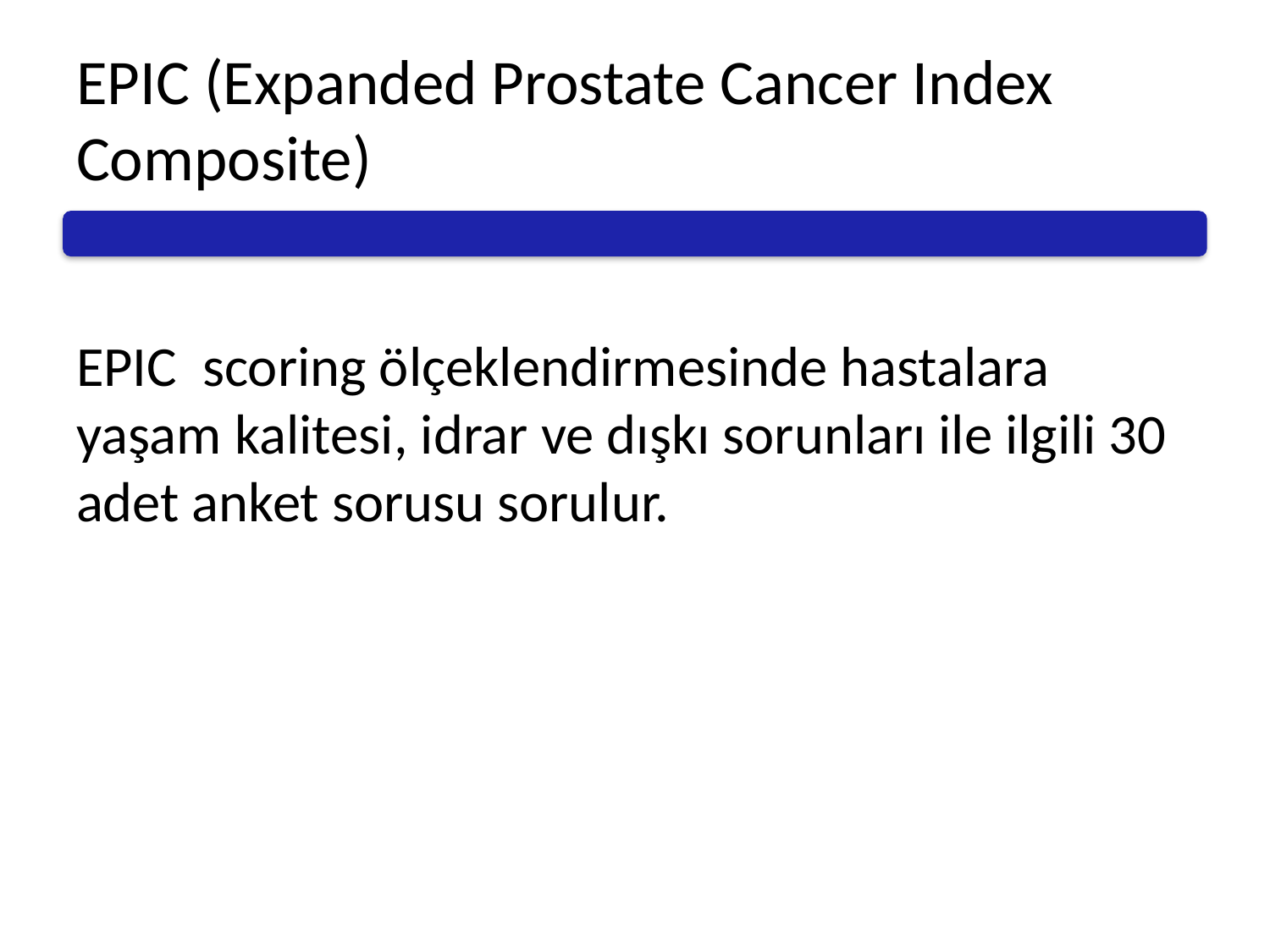

# EPIC (Expanded Prostate Cancer Index Composite)

EPIC  scoring ölçeklendirmesinde hastalara yaşam kalitesi, idrar ve dışkı sorunları ile ilgili 30 adet anket sorusu sorulur.